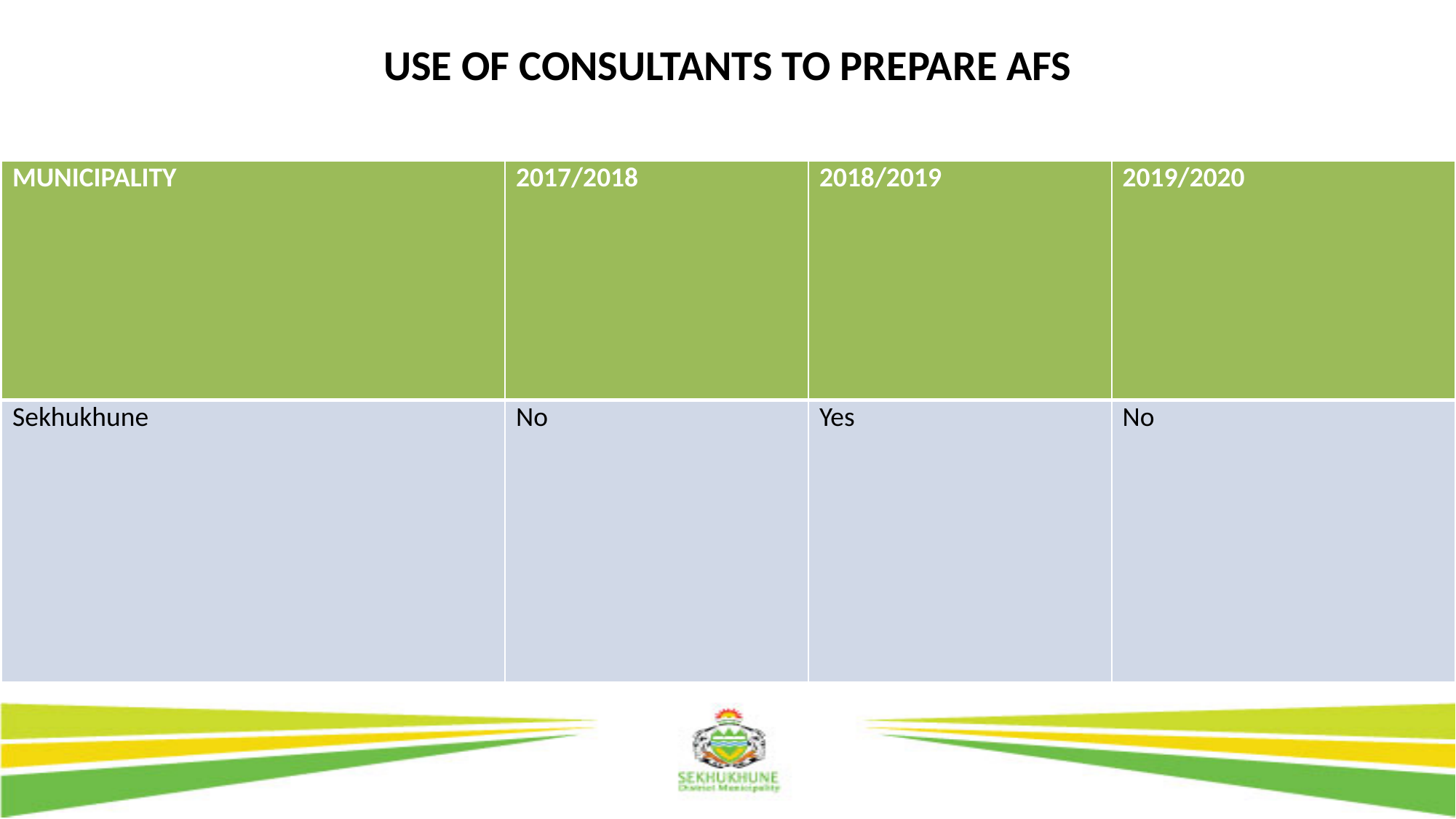

# USE OF CONSULTANTS TO PREPARE AFS
| MUNICIPALITY | 2017/2018 | 2018/2019 | 2019/2020 |
| --- | --- | --- | --- |
| Sekhukhune | No | Yes | No |